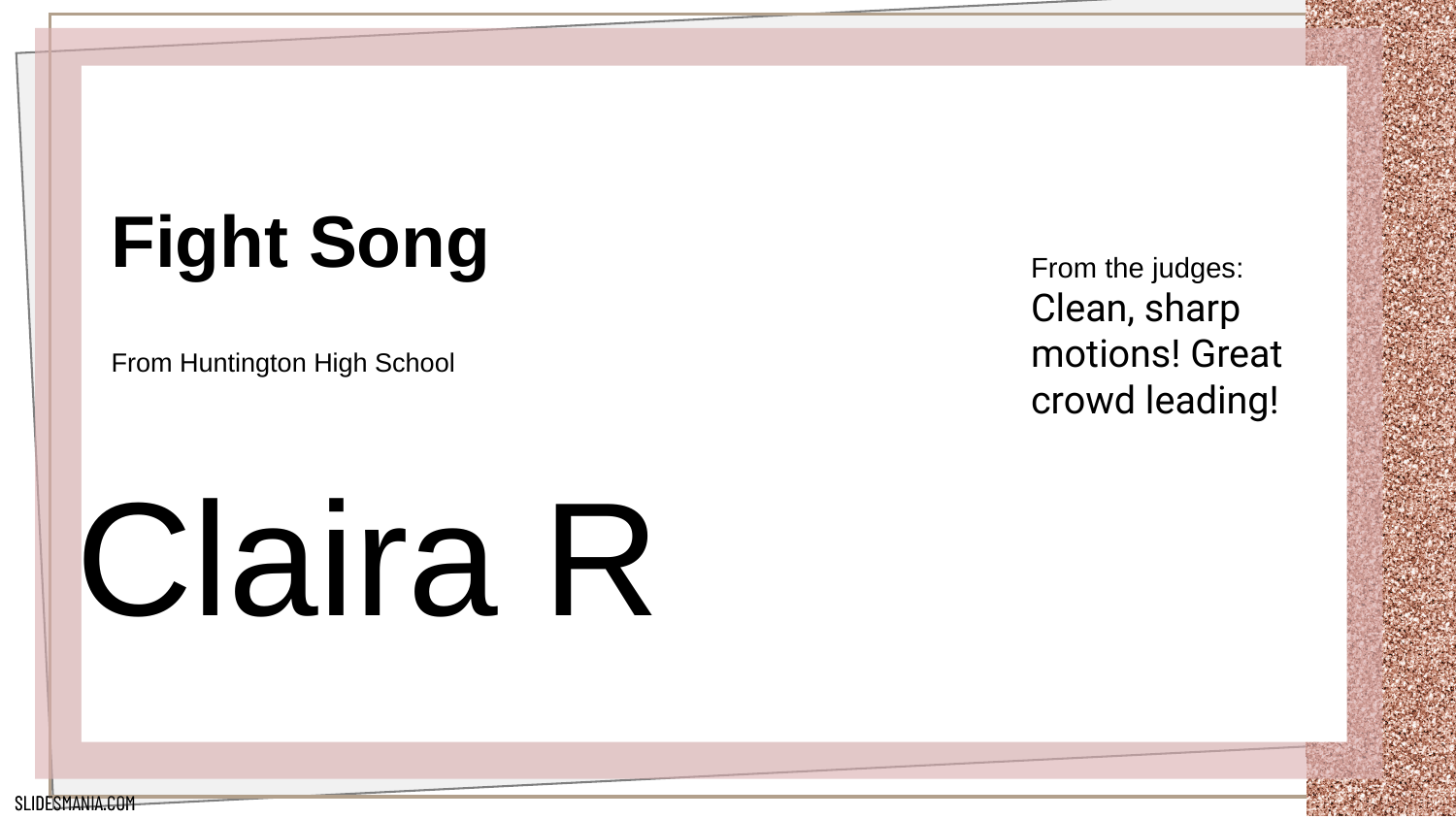

# Fight Song
From the judges:
Clean, sharp motions! Great crowd leading!
From Huntington High School
Claira R